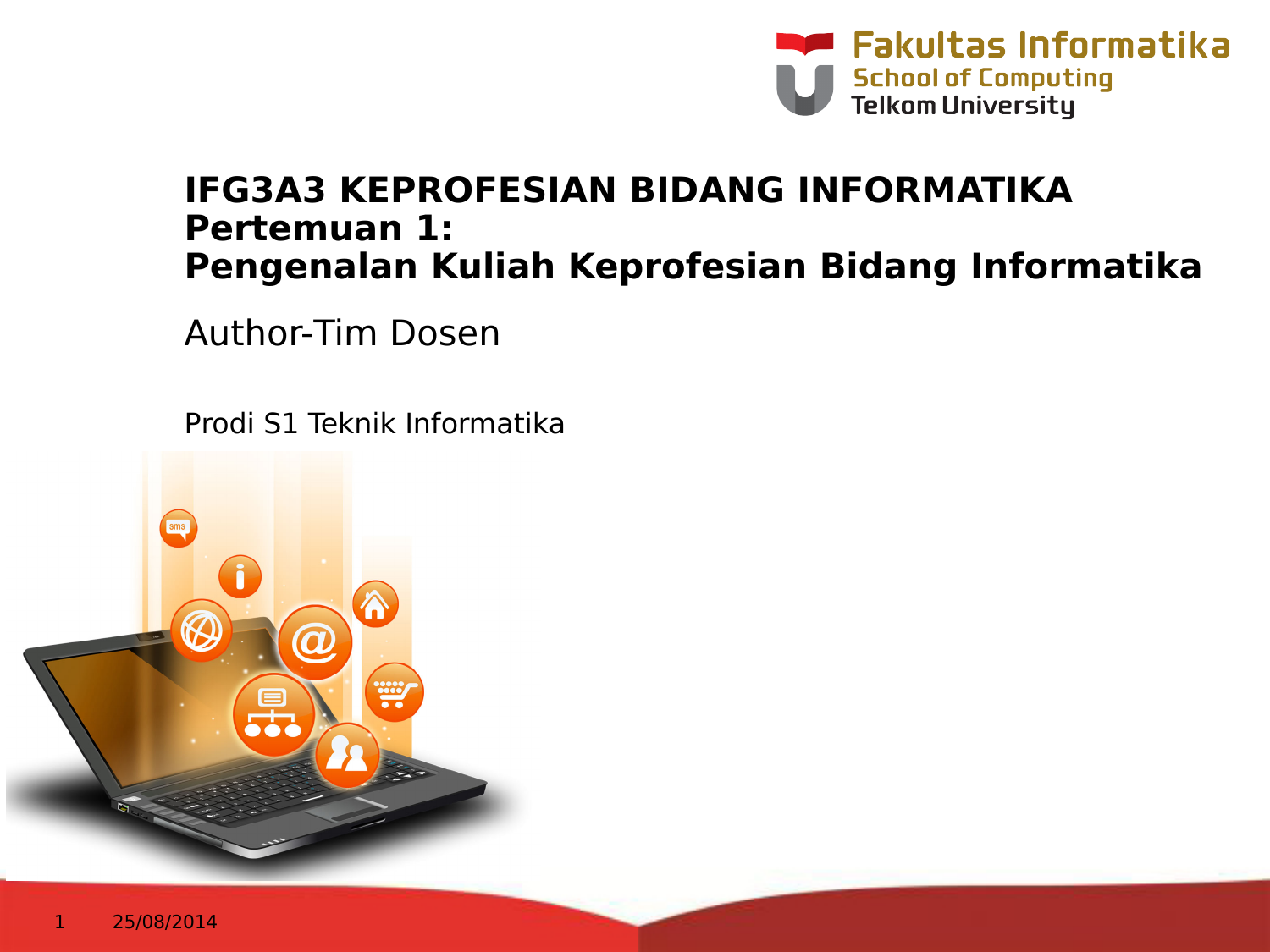

# IFG3A3 KEPROFESIAN BIDANG INFORMATIKA Pertemuan 1: Pengenalan Kuliah Keprofesian Bidang Informatika
Author-Tim Dosen
Prodi S1 Teknik Informatika
1
25/08/2014